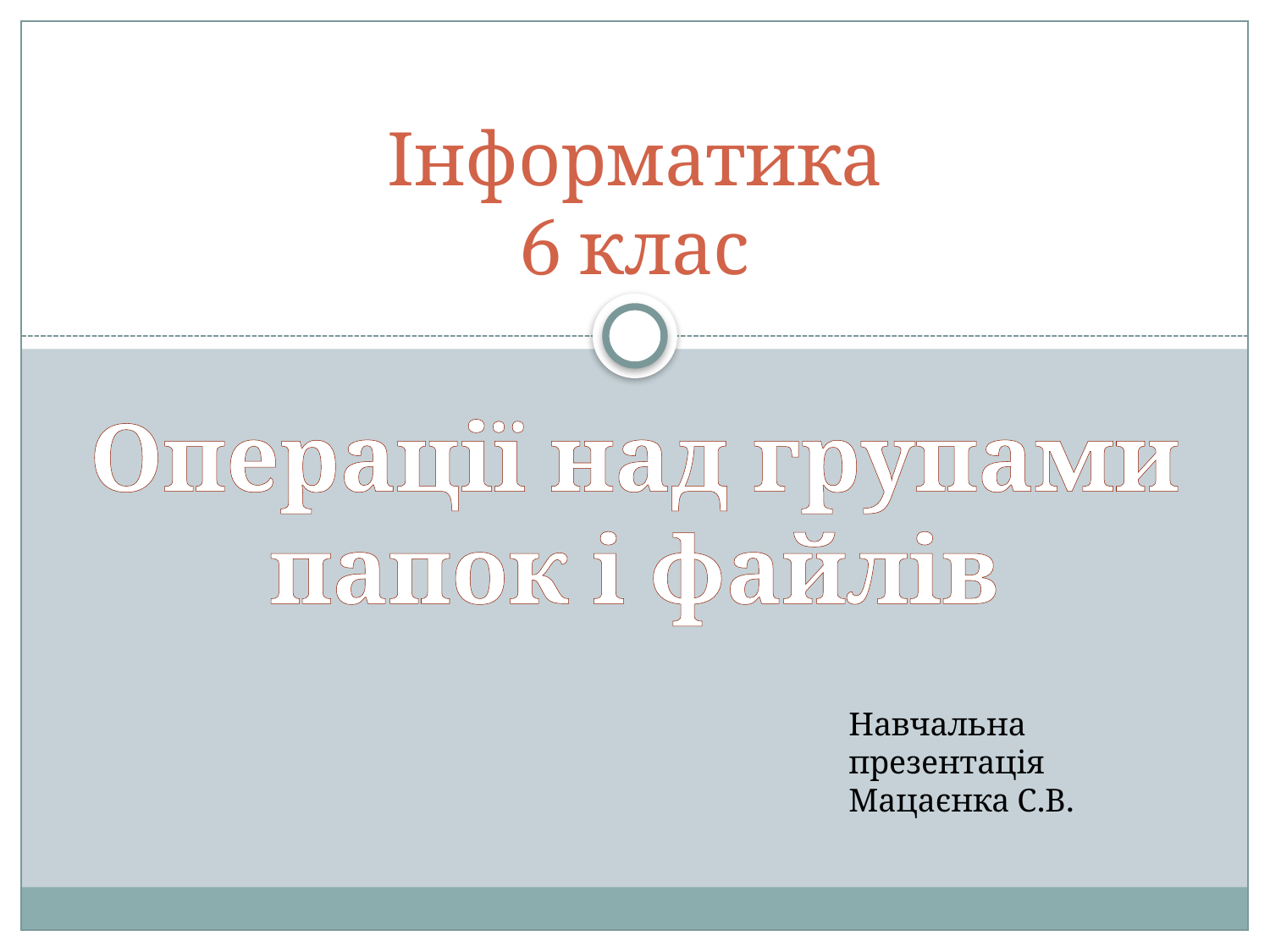

# Інформатика 6 клас
Операції над групами папок і файлів
Навчальна презентація Мацаєнка С.В.